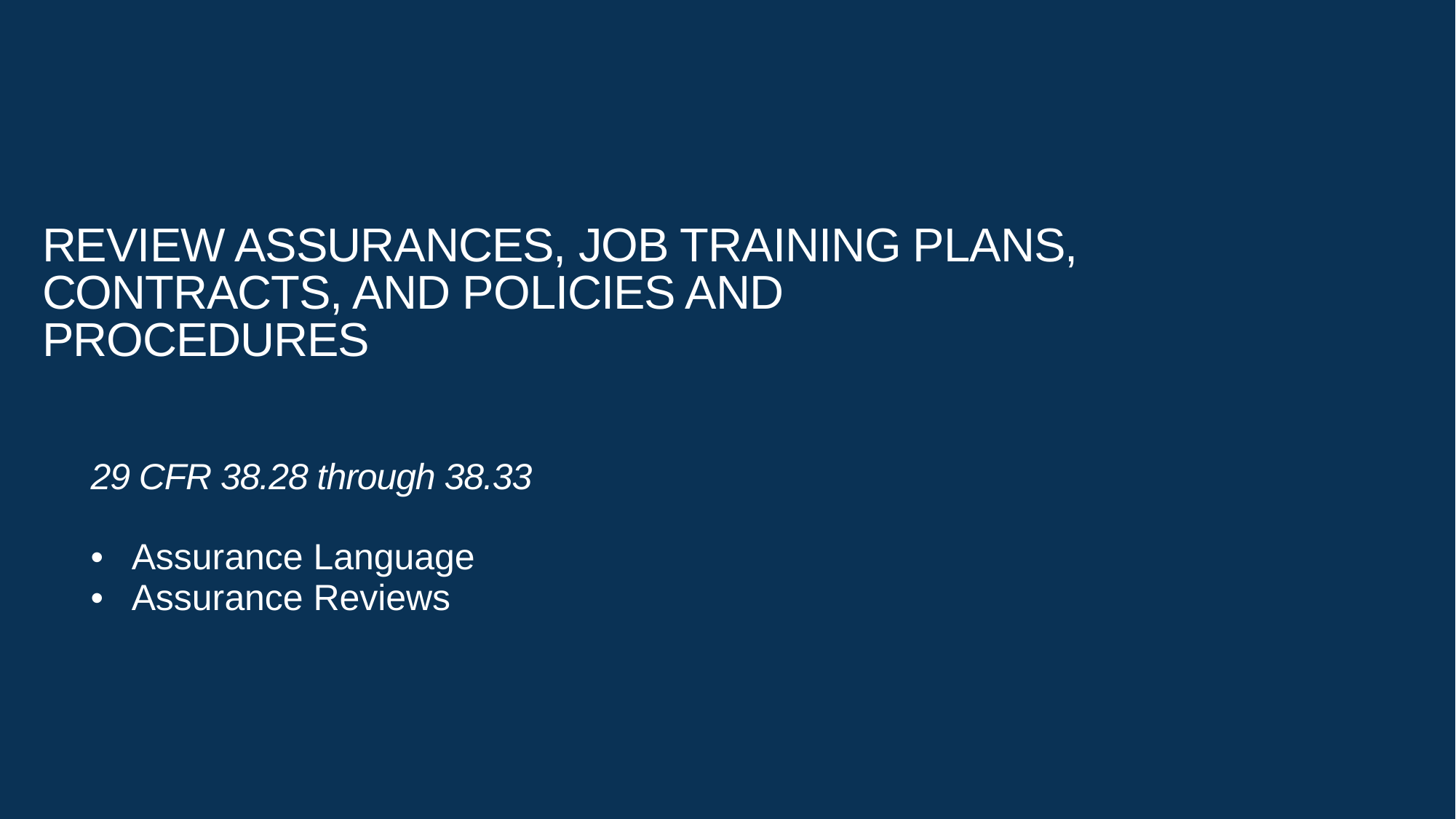

Review Assurances, Job Training Plans, Contracts, and Policies and
Procedures
29 CFR 38.28 through 38.33

Assurance Language
Assurance Reviews